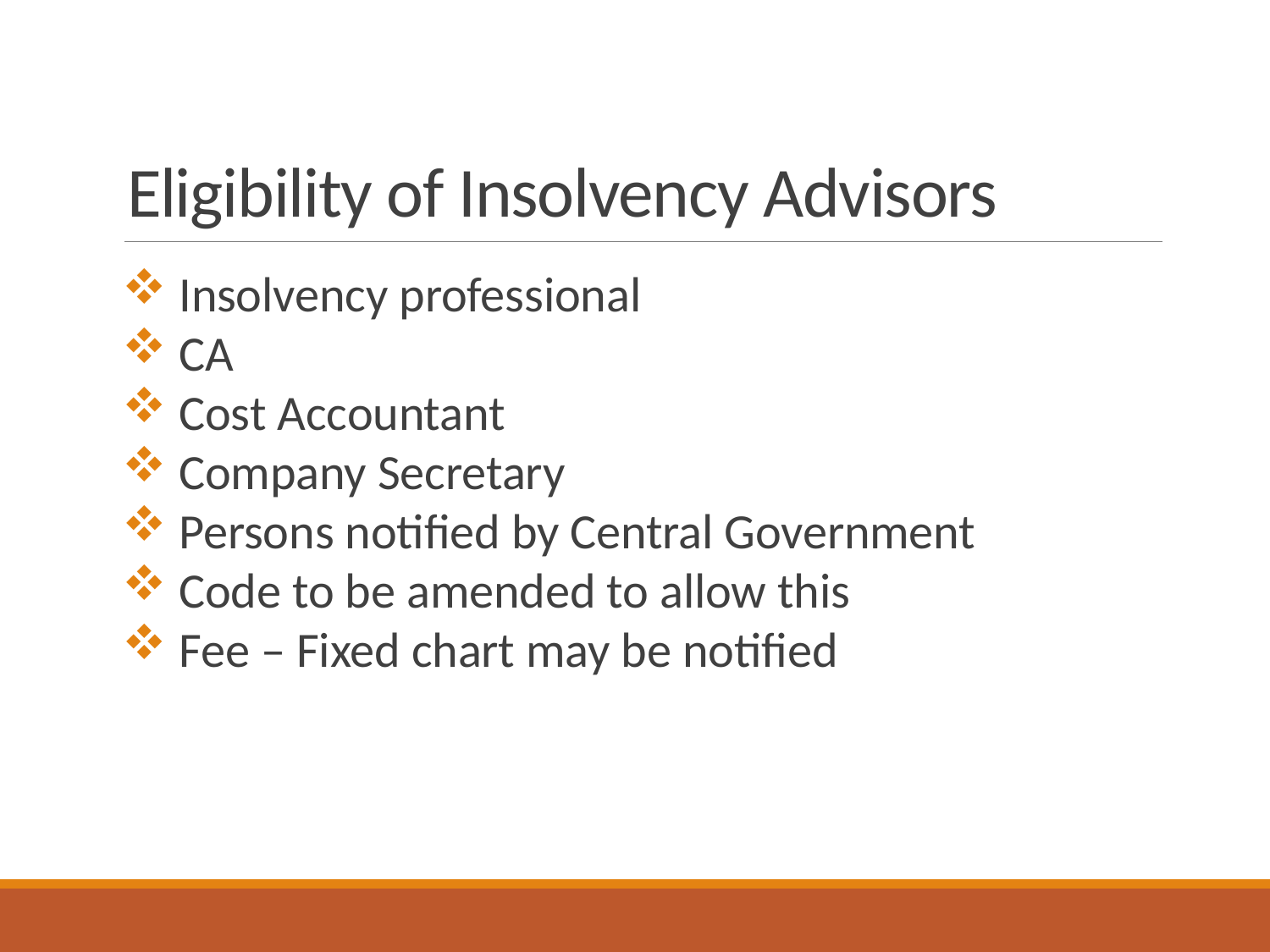

# Eligibility of Insolvency Advisors
Insolvency professional
CA
Cost Accountant
Company Secretary
Persons notified by Central Government
Code to be amended to allow this
Fee – Fixed chart may be notified